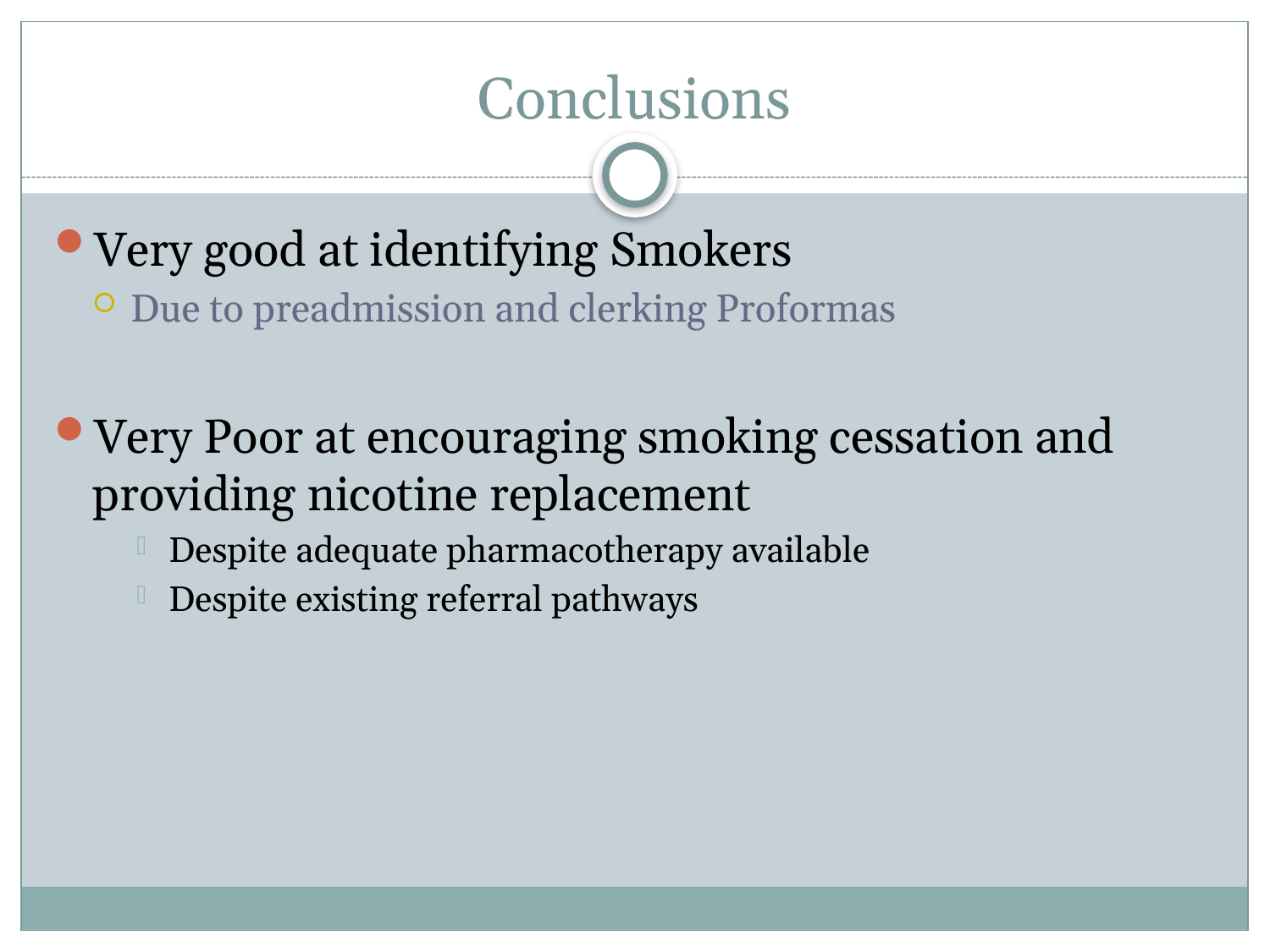

# Conclusions
Very good at identifying Smokers
Due to preadmission and clerking Proformas

Very Poor at encouraging smoking cessation and providing nicotine replacement
Despite adequate pharmacotherapy available
Despite existing referral pathways